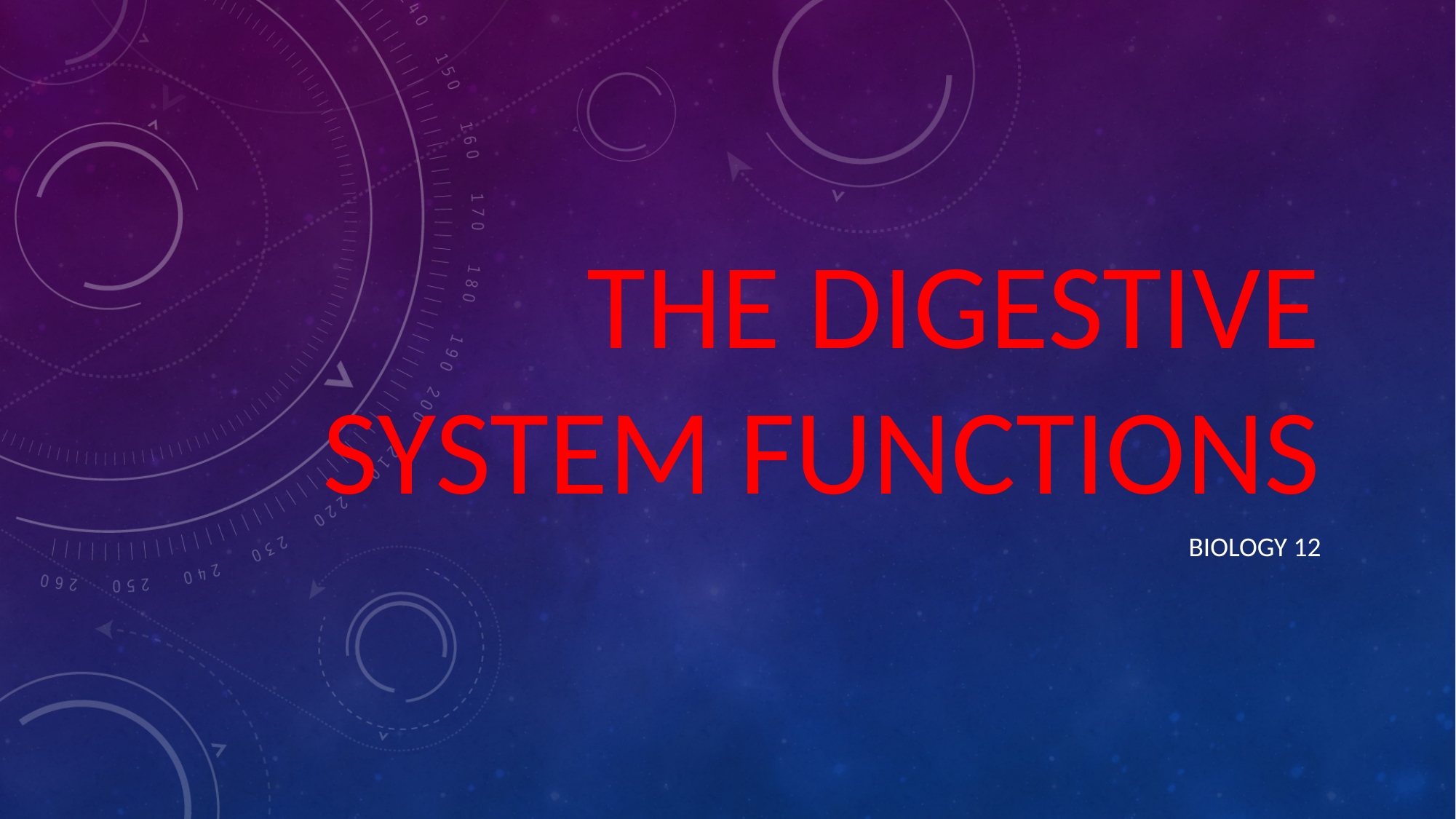

# The Digestive System Functions
Biology 12